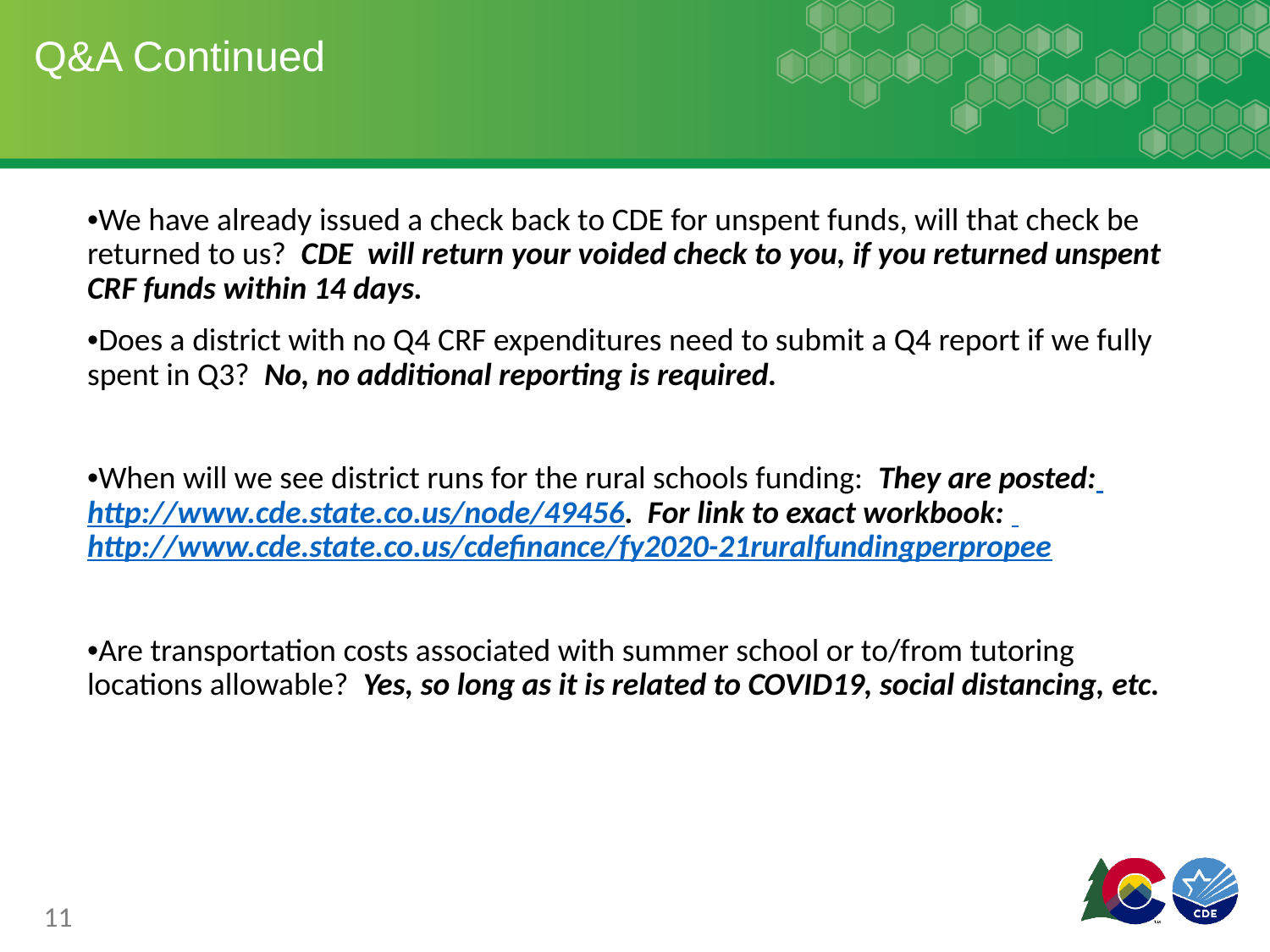

# Q&A Continued
•We have already issued a check back to CDE for unspent funds, will that check be returned to us?  CDE  will return your voided check to you, if you returned unspent CRF funds within 14 days.
•Does a district with no Q4 CRF expenditures need to submit a Q4 report if we fully spent in Q3?  No, no additional reporting is required.

•When will we see district runs for the rural schools funding:  They are posted: http://www.cde.state.co.us/node/49456.  For link to exact workbook:  http://www.cde.state.co.us/cdefinance/fy2020-21ruralfundingperpropee

•Are transportation costs associated with summer school or to/from tutoring locations allowable?  Yes, so long as it is related to COVID19, social distancing, etc.

11